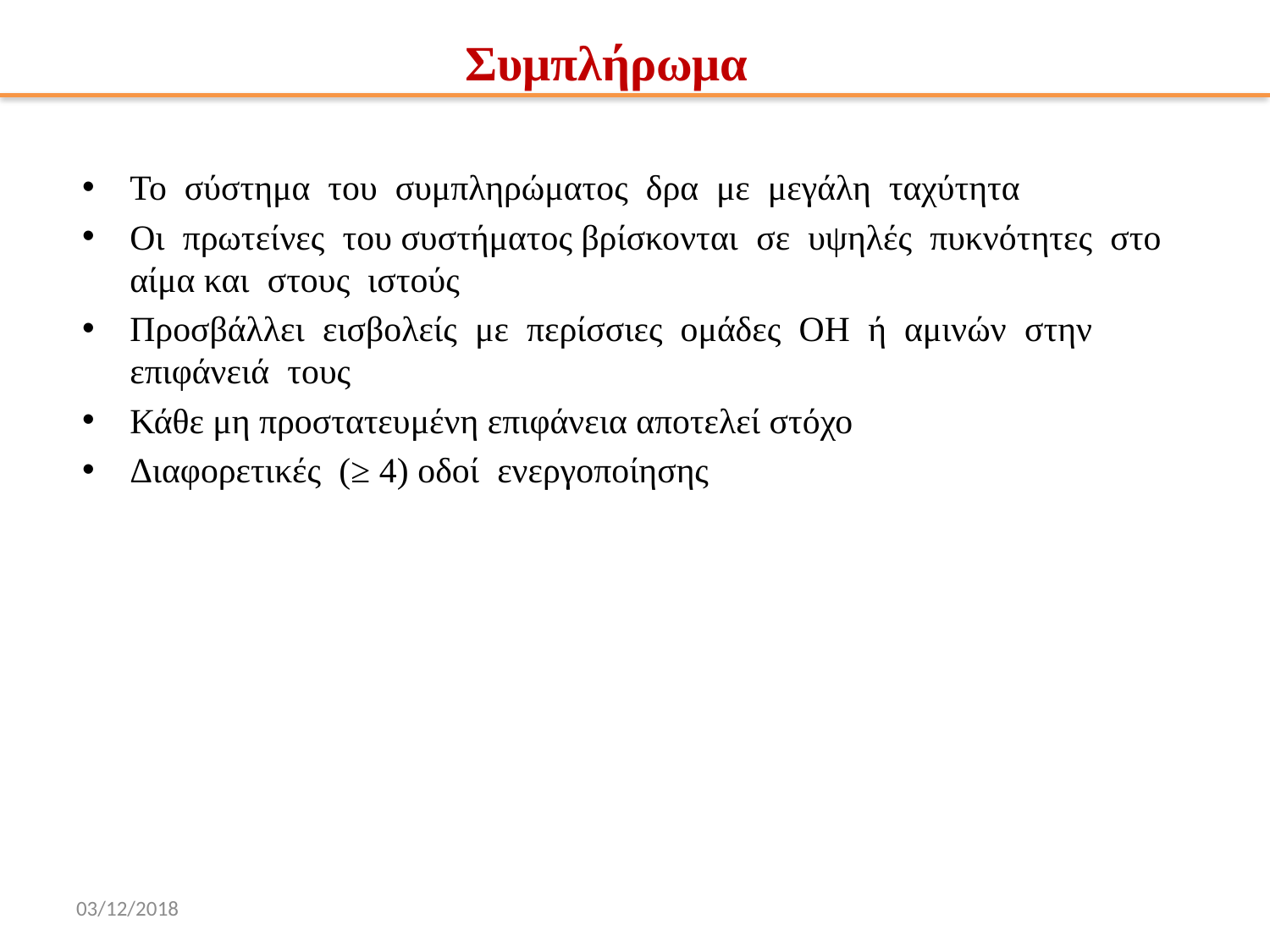

# Συμπλήρωμα
Το  σύστημα  του  συμπληρώματος  δρα  με  μεγάλη  ταχύτητα
Οι  πρωτείνες  του συστήματος βρίσκονται  σε  υψηλές  πυκνότητες  στο  αίμα και  στους  ιστούς
Προσβάλλει  εισβολείς  με  περίσσιες  ομάδες  ΟΗ  ή  αμινών  στην επιφάνειά  τους
Κάθε μη προστατευμένη επιφάνεια αποτελεί στόχο
Διαφορετικές  (≥ 4) οδοί  ενεργοποίησης

03/12/2018